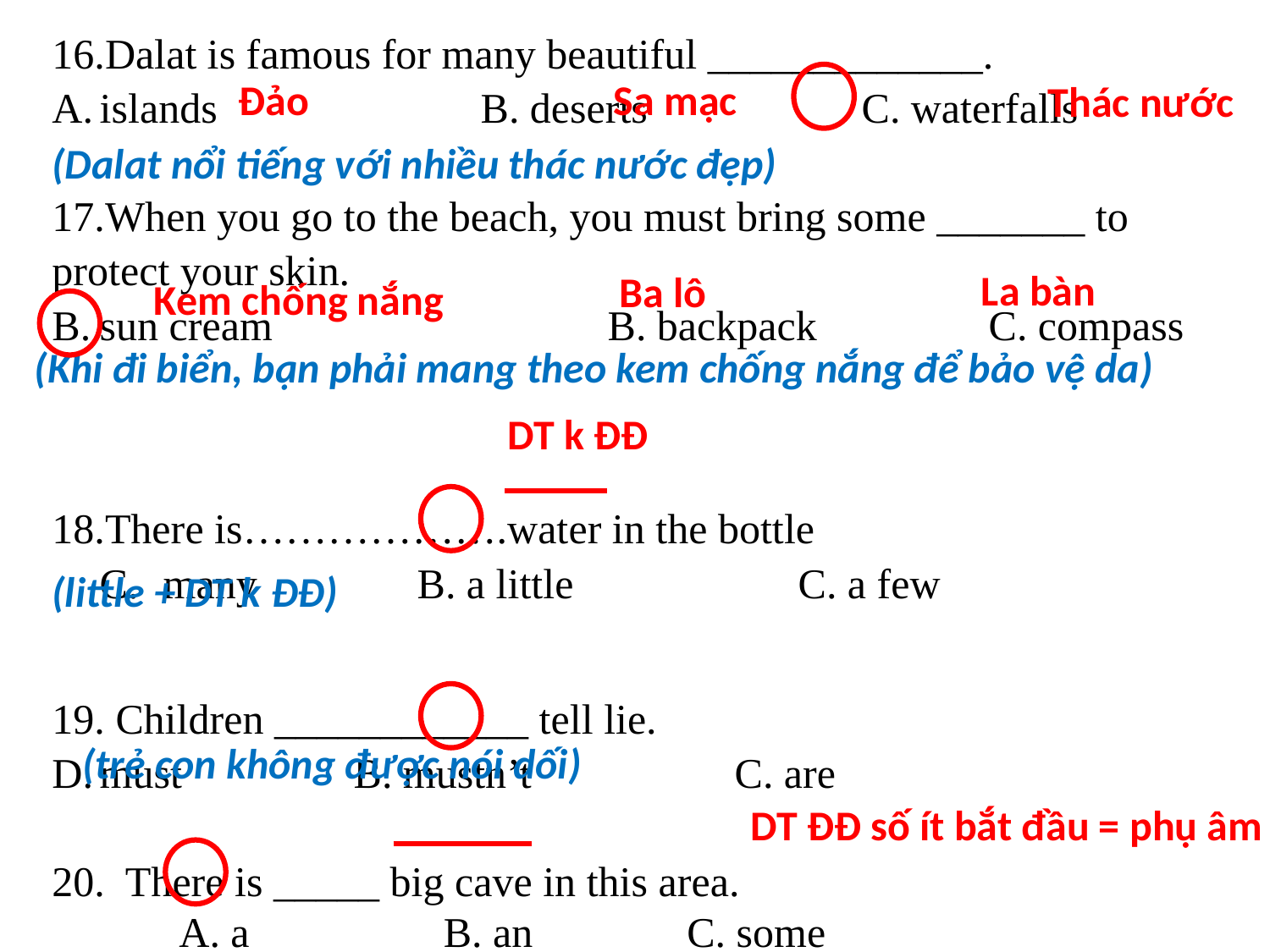

16.Dalat is famous for many beautiful _____________.
islands  		B. deserts  		C. waterfalls

17.When you go to the beach, you must bring some _______ to protect your skin.
sun cream 			B. backpack 		C. compass

18.There is……………….water in the bottle
many 		B. a little 		C. a few

19. Children ____________ tell lie.
must 		B. mustn’t 		C. are

20.  There is _____ big cave in this area.
      	A. a 	     	 B. an 		C. some

Đảo
Sa mạc
Thác nước
(Dalat nổi tiếng với nhiều thác nước đẹp)
La bàn
Ba lô
Kem chống nắng

(Khi đi biển, bạn phải mang theo kem chống nắng để bảo vệ da)
DT k ĐĐ

(little + DT k ĐĐ)

(trẻ con không được nói dối)
DT ĐĐ số ít bắt đầu = phụ âm